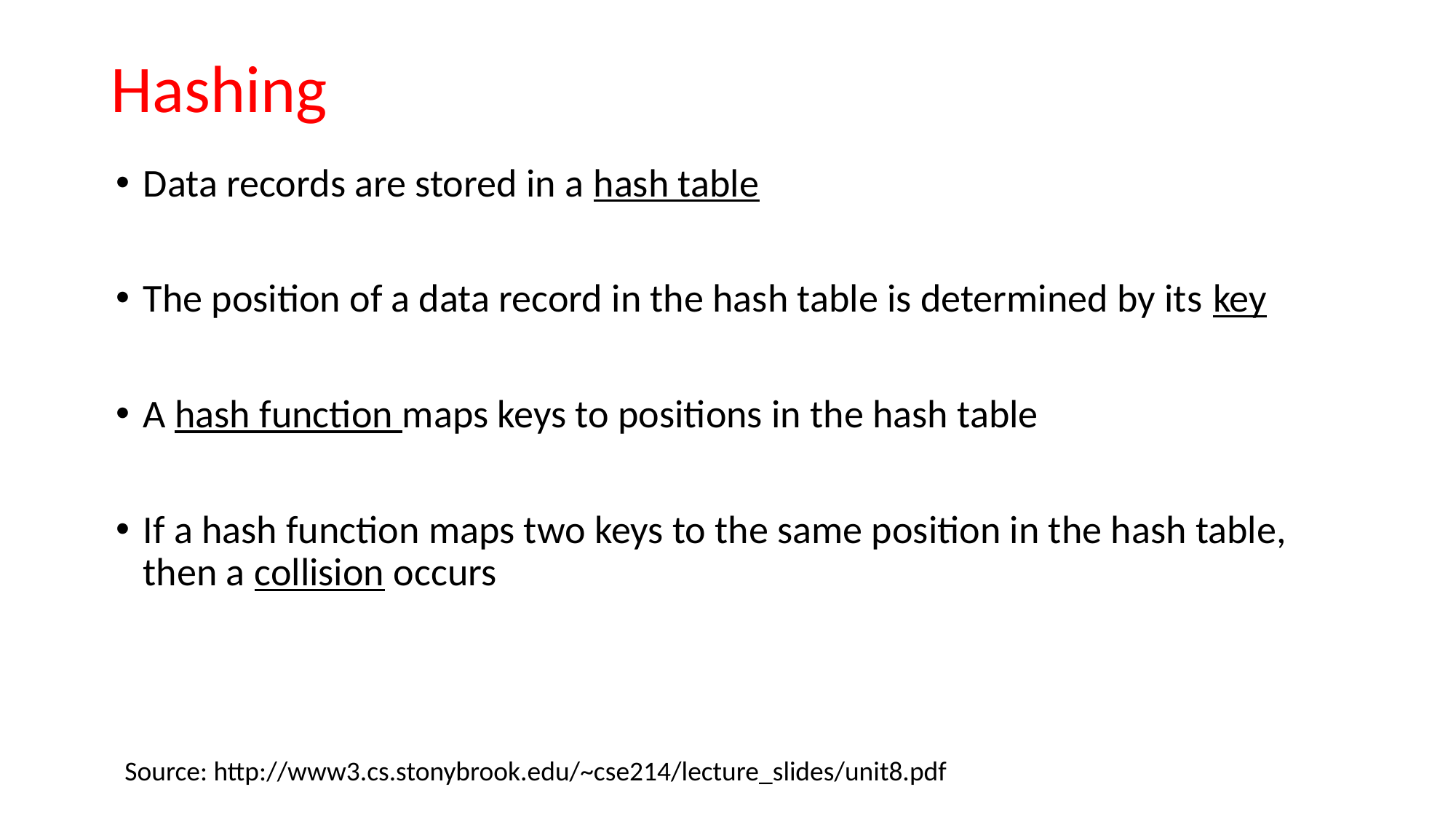

# Hashing
Data records are stored in a hash table

The position of a data record in the hash table is determined by its key

A hash function maps keys to positions in the hash table

If a hash function maps two keys to the same position in the hash table, then a collision occurs

Source: http://www3.cs.stonybrook.edu/~cse214/lecture_slides/unit8.pdf